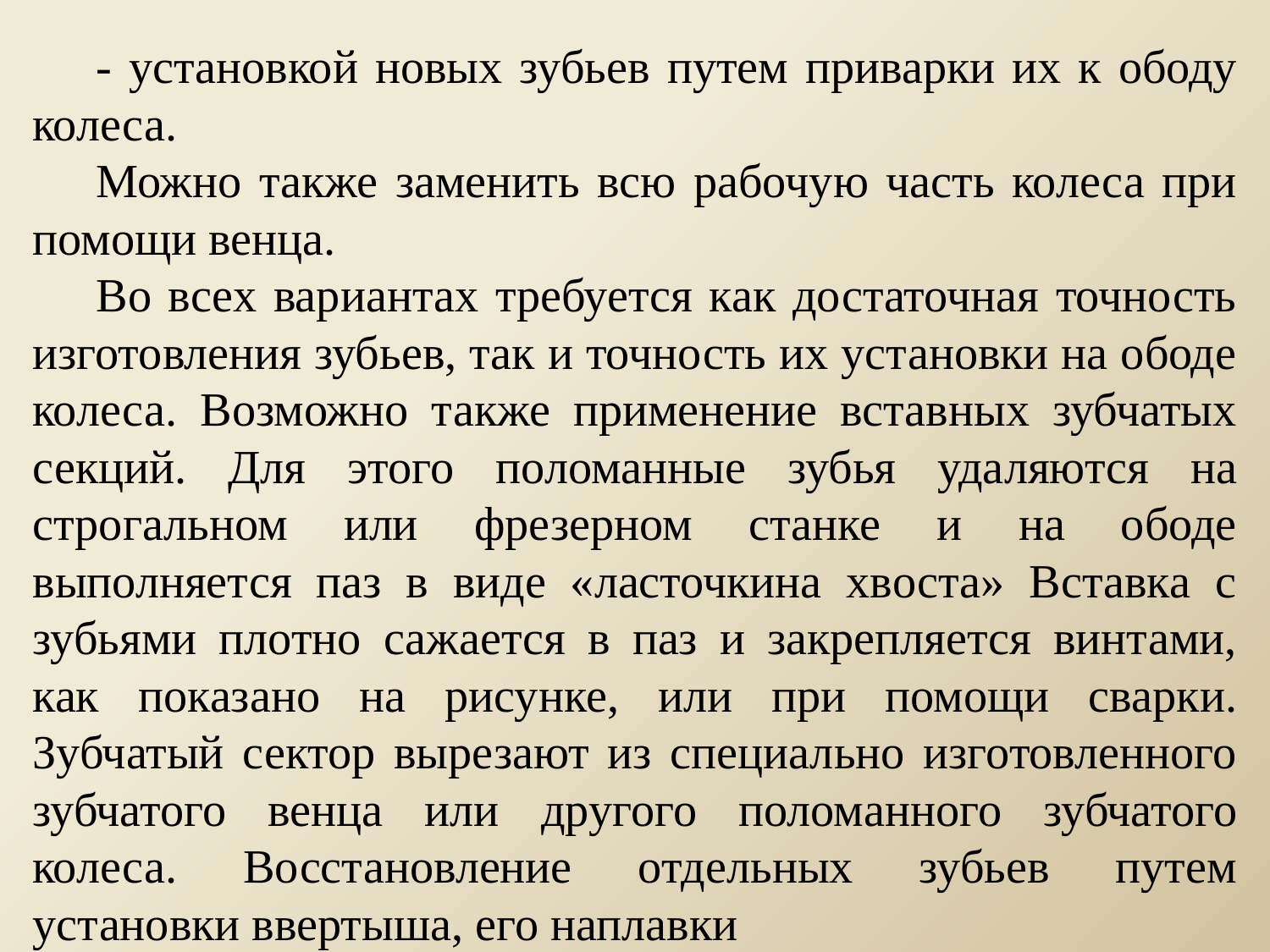

- установкой новых зубьев путем приварки их к ободу колеса.
Можно также заменить всю рабочую часть колеса при помощи венца.
Во всех вариантах требуется как достаточная точность изготовления зубьев, так и точность их установки на ободе колеса. Возможно также применение вставных зубчатых секций. Для этого поломанные зубья удаляются на строгальном или фрезерном станке и на ободе выполняется паз в виде «ласточкина хвоста» Вставка с зубьями плотно сажается в паз и закрепляется винтами, как показано на рисунке, или при помощи сварки. Зубчатый сектор вырезают из специально изготовленного зубчатого венца или другого поломанного зубчатого колеса. Восстановление отдельных зубьев путем установки ввертыша, его наплавки